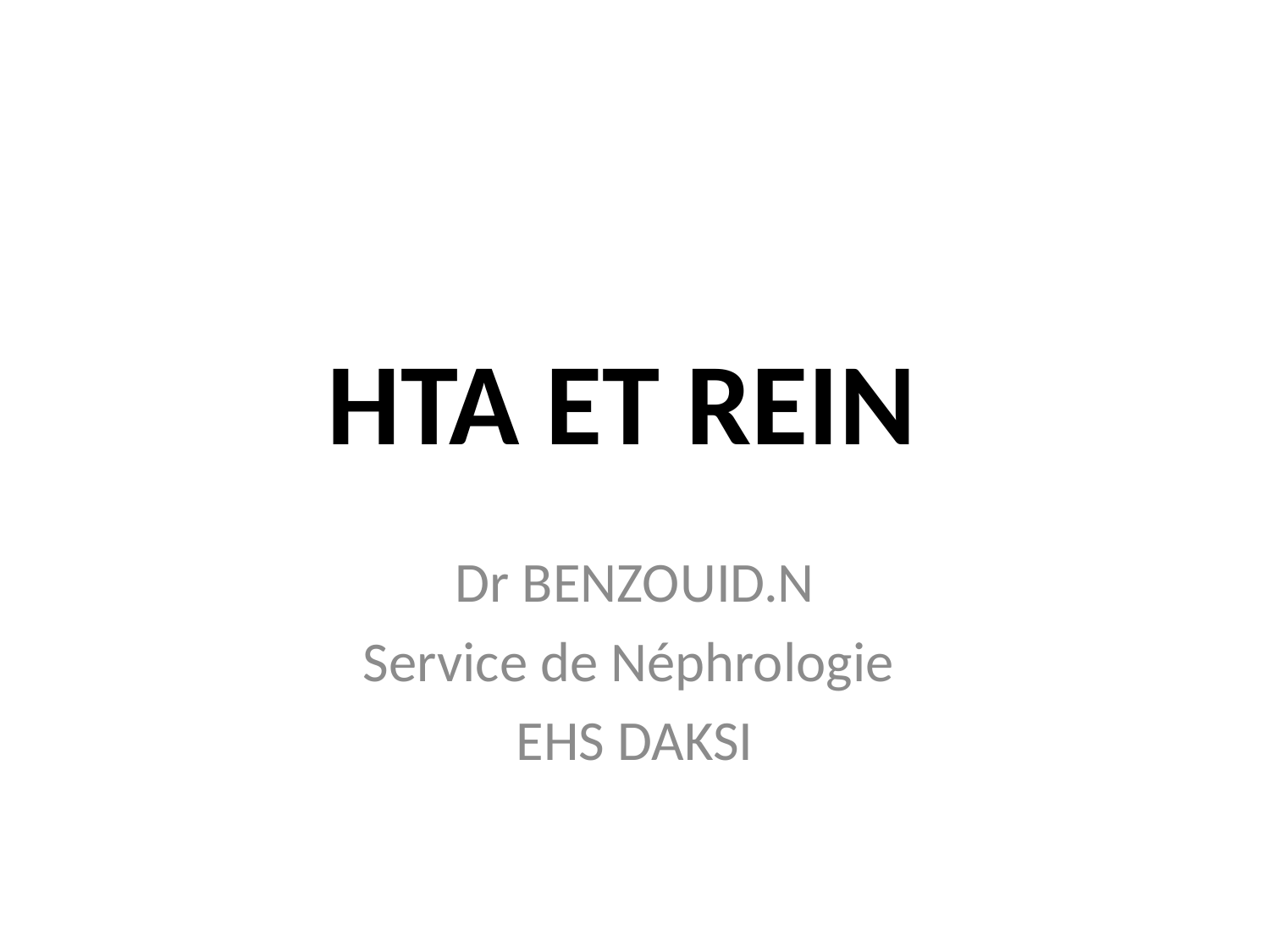

# HTA ET REIN
Dr BENZOUID.N
Service de Néphrologie
EHS DAKSI